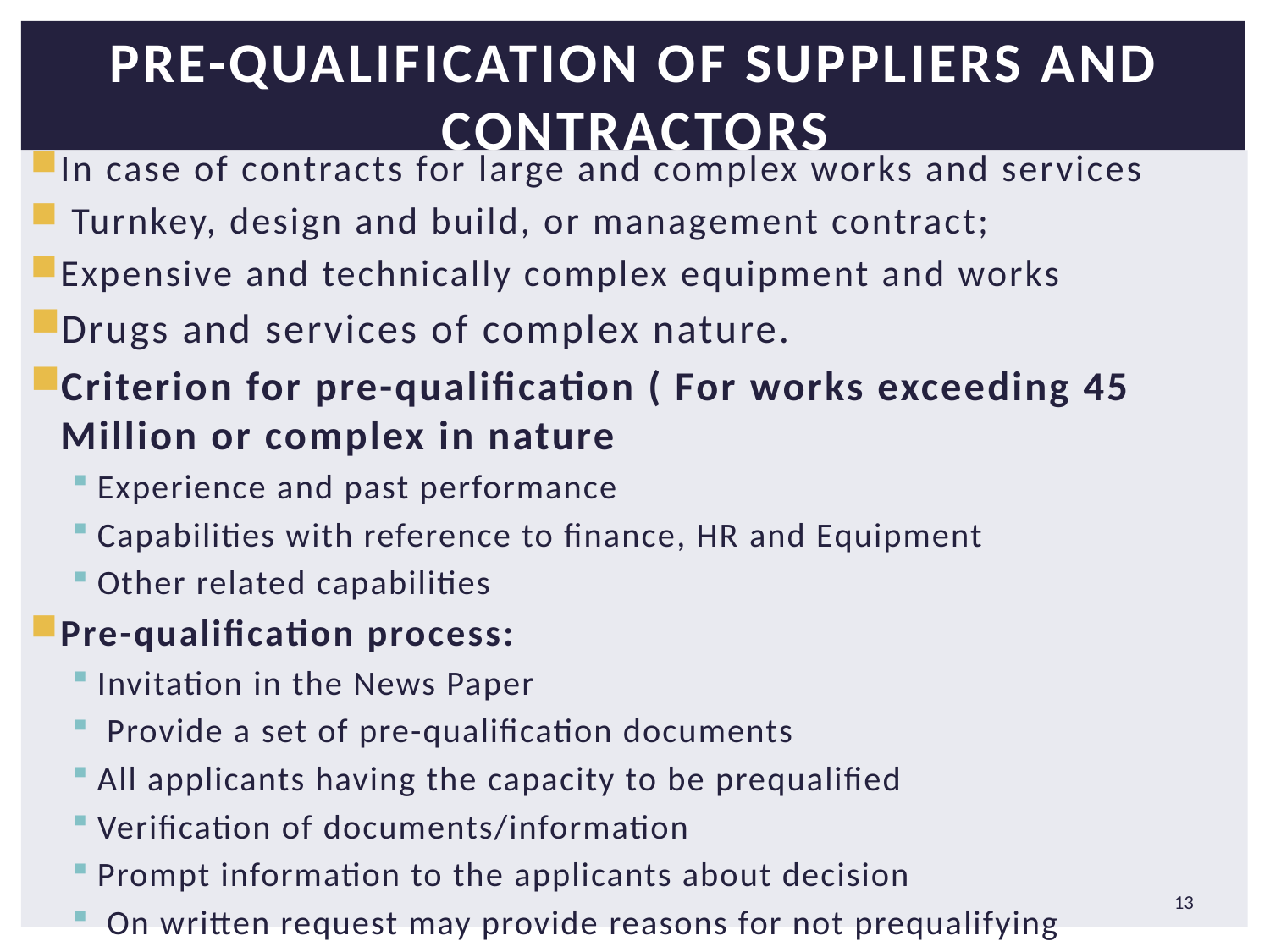

# Pre-qualification of Suppliers and Contractors
In case of contracts for large and complex works and services
 Turnkey, design and build, or management contract;
Expensive and technically complex equipment and works
Drugs and services of complex nature.
Criterion for pre-qualification ( For works exceeding 45 Million or complex in nature
Experience and past performance
Capabilities with reference to finance, HR and Equipment
Other related capabilities
Pre-qualification process:
Invitation in the News Paper
 Provide a set of pre-qualification documents
All applicants having the capacity to be prequalified
Verification of documents/information
Prompt information to the applicants about decision
 On written request may provide reasons for not prequalifying

13